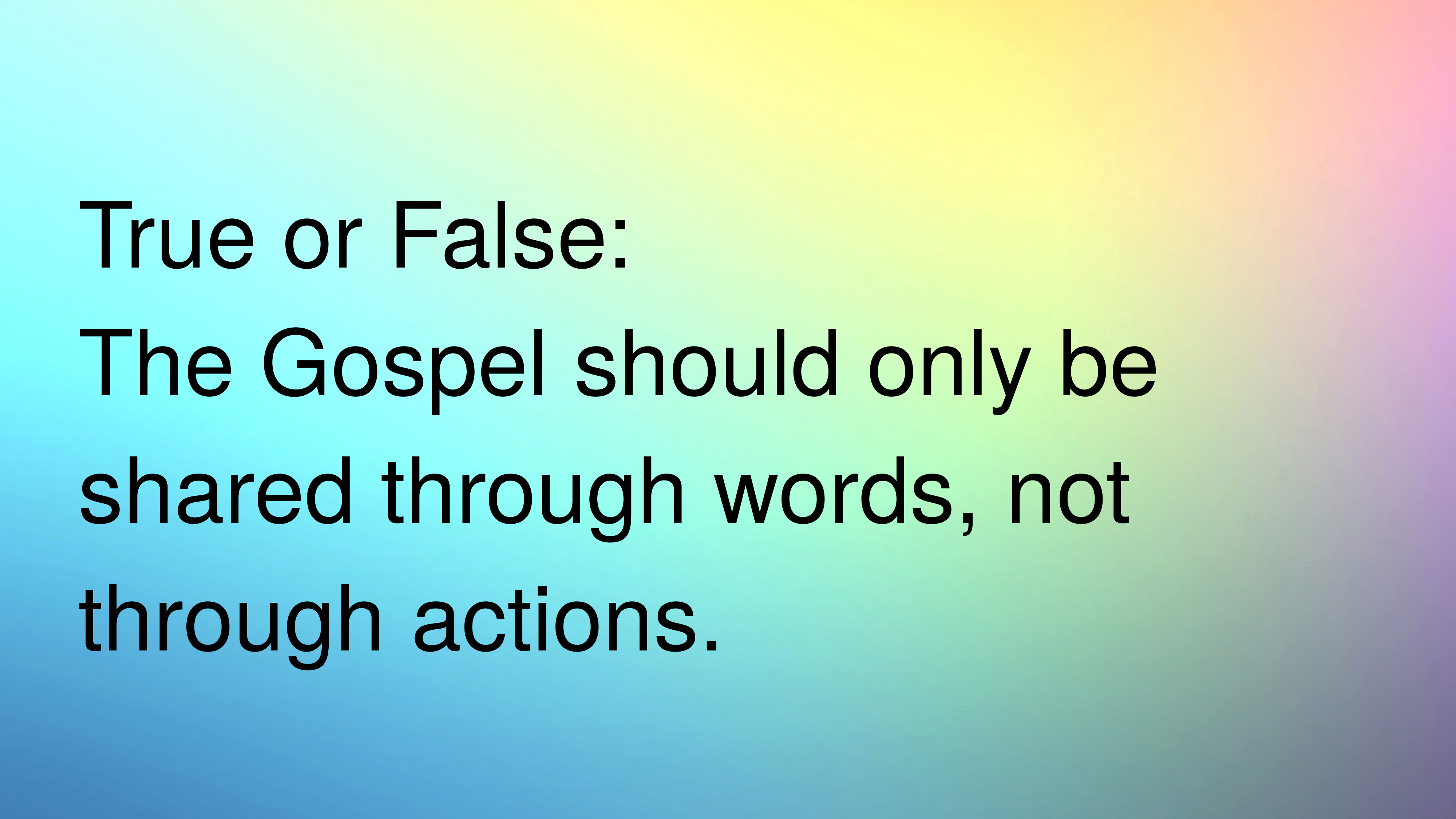

# True or False:
The Gospel should only be shared through words, not through actions.